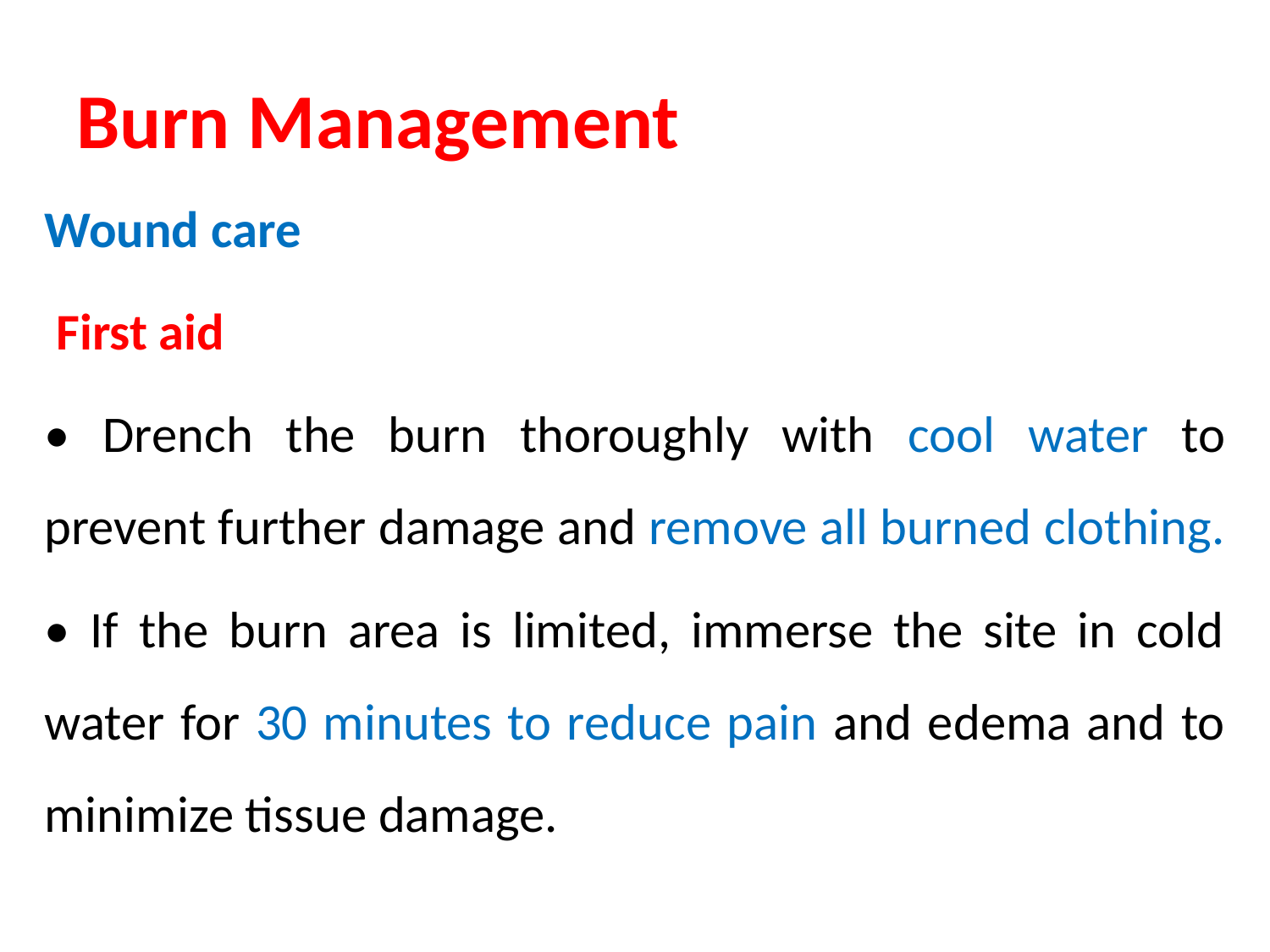

# Burn Management
Wound care
 First aid
• Drench the burn thoroughly with cool water to prevent further damage and remove all burned clothing.
• If the burn area is limited, immerse the site in cold water for 30 minutes to reduce pain and edema and to minimize tissue damage.